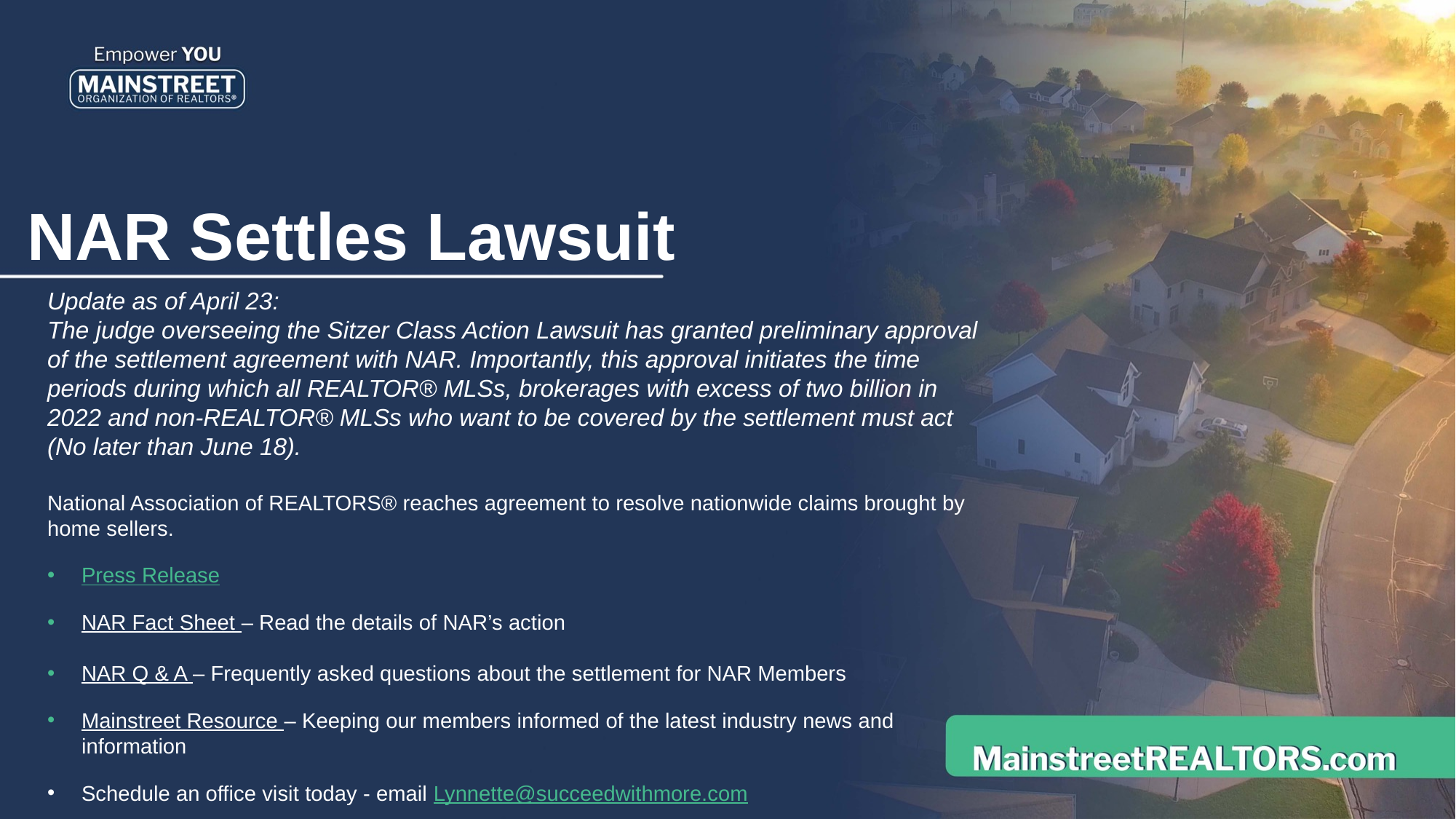

NAR Settles Lawsuit
Update as of April 23:
The judge overseeing the Sitzer Class Action Lawsuit has granted preliminary approval of the settlement agreement with NAR. Importantly, this approval initiates the time periods during which all REALTOR® MLSs, brokerages with excess of two billion in 2022 and non-REALTOR® MLSs who want to be covered by the settlement must act (No later than June 18).

National Association of REALTORS® reaches agreement to resolve nationwide claims brought by home sellers.

Press Release

NAR Fact Sheet – Read the details of NAR’s action

NAR Q & A – Frequently asked questions about the settlement for NAR Members

Mainstreet Resource – Keeping our members informed of the latest industry news and information

Schedule an office visit today - email Lynnette@succeedwithmore.com